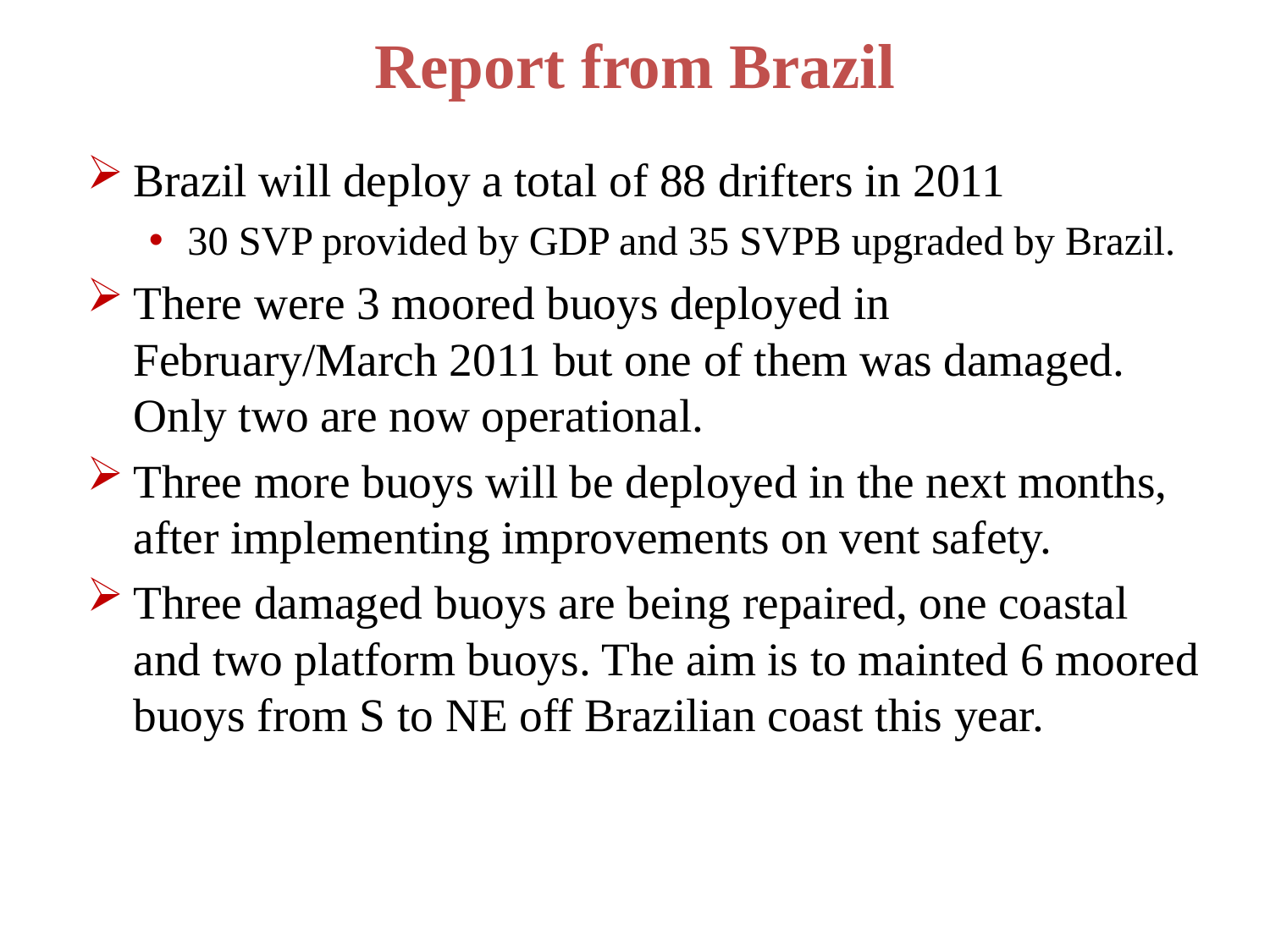

# Report from Brazil
Brazil will deploy a total of 88 drifters in 2011
30 SVP provided by GDP and 35 SVPB upgraded by Brazil.
There were 3 moored buoys deployed in February/March 2011 but one of them was damaged.  Only two are now operational.
Three more buoys will be deployed in the next months, after implementing improvements on vent safety.
Three damaged buoys are being repaired, one coastal and two platform buoys. The aim is to mainted 6 moored buoys from S to NE off Brazilian coast this year.